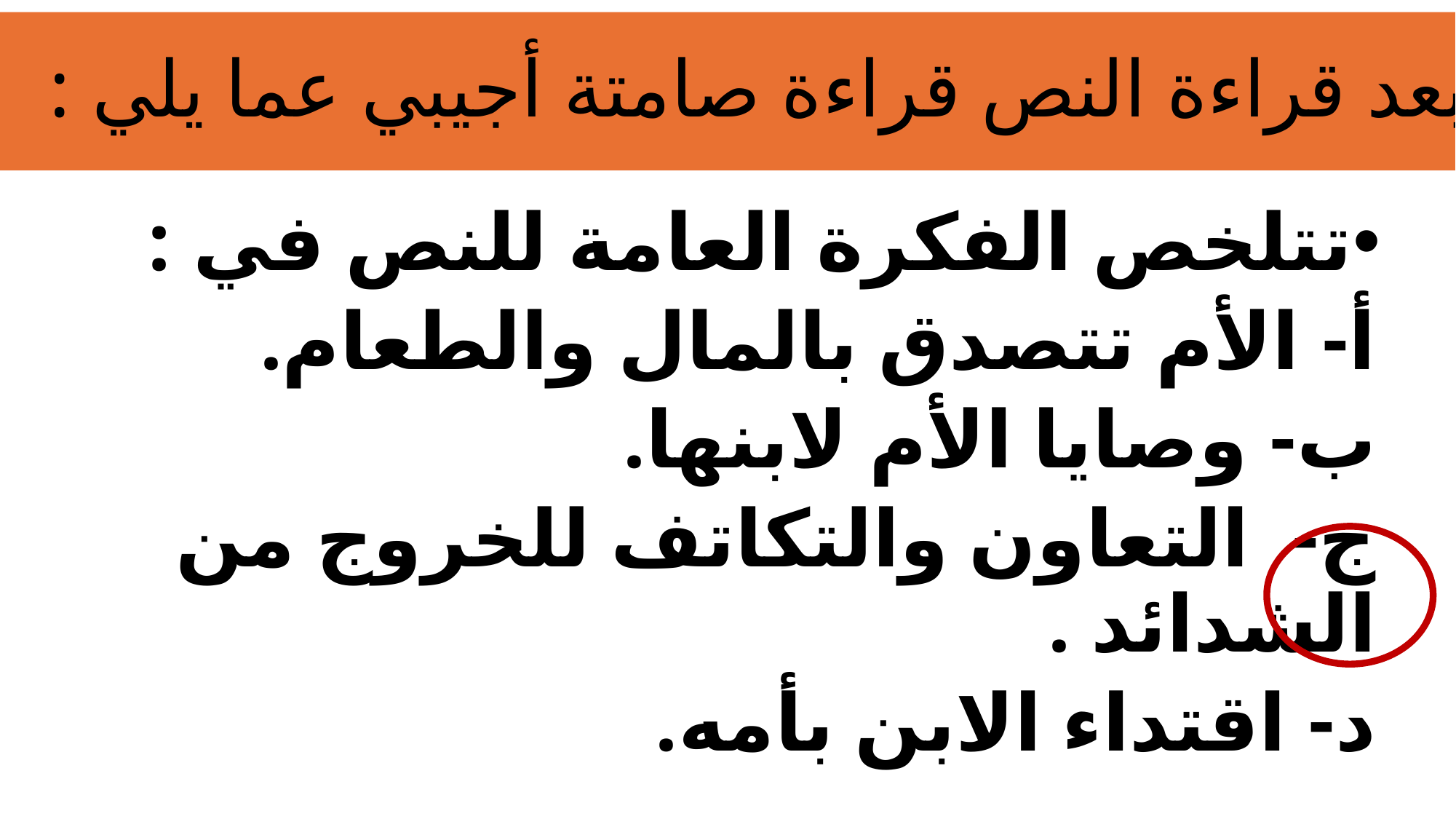

# بعد قراءة النص قراءة صامتة أجيبي عما يلي :
تتلخص الفكرة العامة للنص في :
أ- الأم تتصدق بالمال والطعام.
ب- وصايا الأم لابنها.
ج-  التعاون والتكاتف للخروج من الشدائد .
د- اقتداء الابن بأمه.